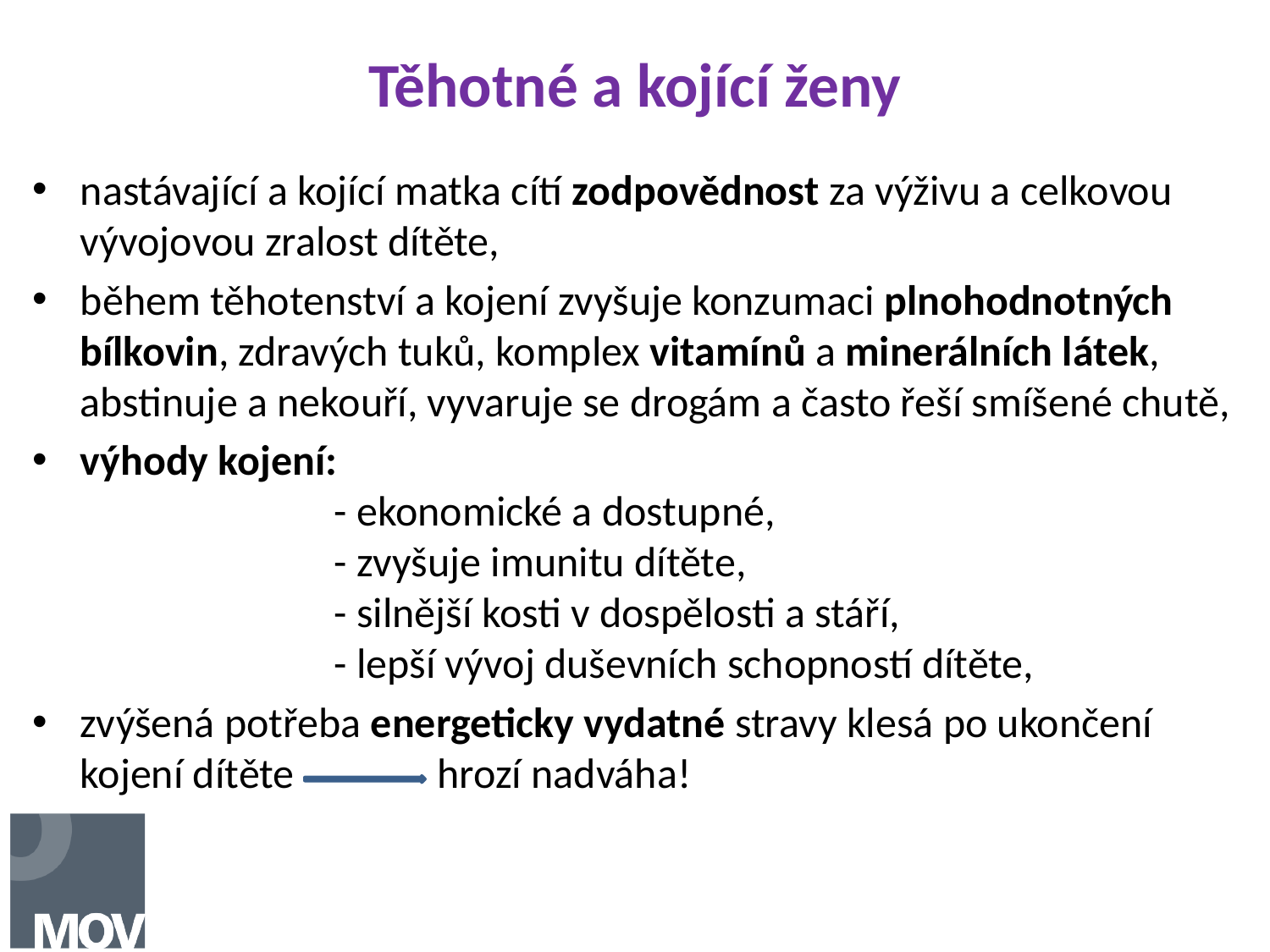

# Těhotné a kojící ženy
nastávající a kojící matka cítí zodpovědnost za výživu a celkovou vývojovou zralost dítěte,
během těhotenství a kojení zvyšuje konzumaci plnohodnotných bílkovin, zdravých tuků, komplex vitamínů a minerálních látek, abstinuje a nekouří, vyvaruje se drogám a často řeší smíšené chutě,
výhody kojení:
		- ekonomické a dostupné,
		- zvyšuje imunitu dítěte,
		- silnější kosti v dospělosti a stáří,
		- lepší vývoj duševních schopností dítěte,
zvýšená potřeba energeticky vydatné stravy klesá po ukončení kojení dítěte               hrozí nadváha!